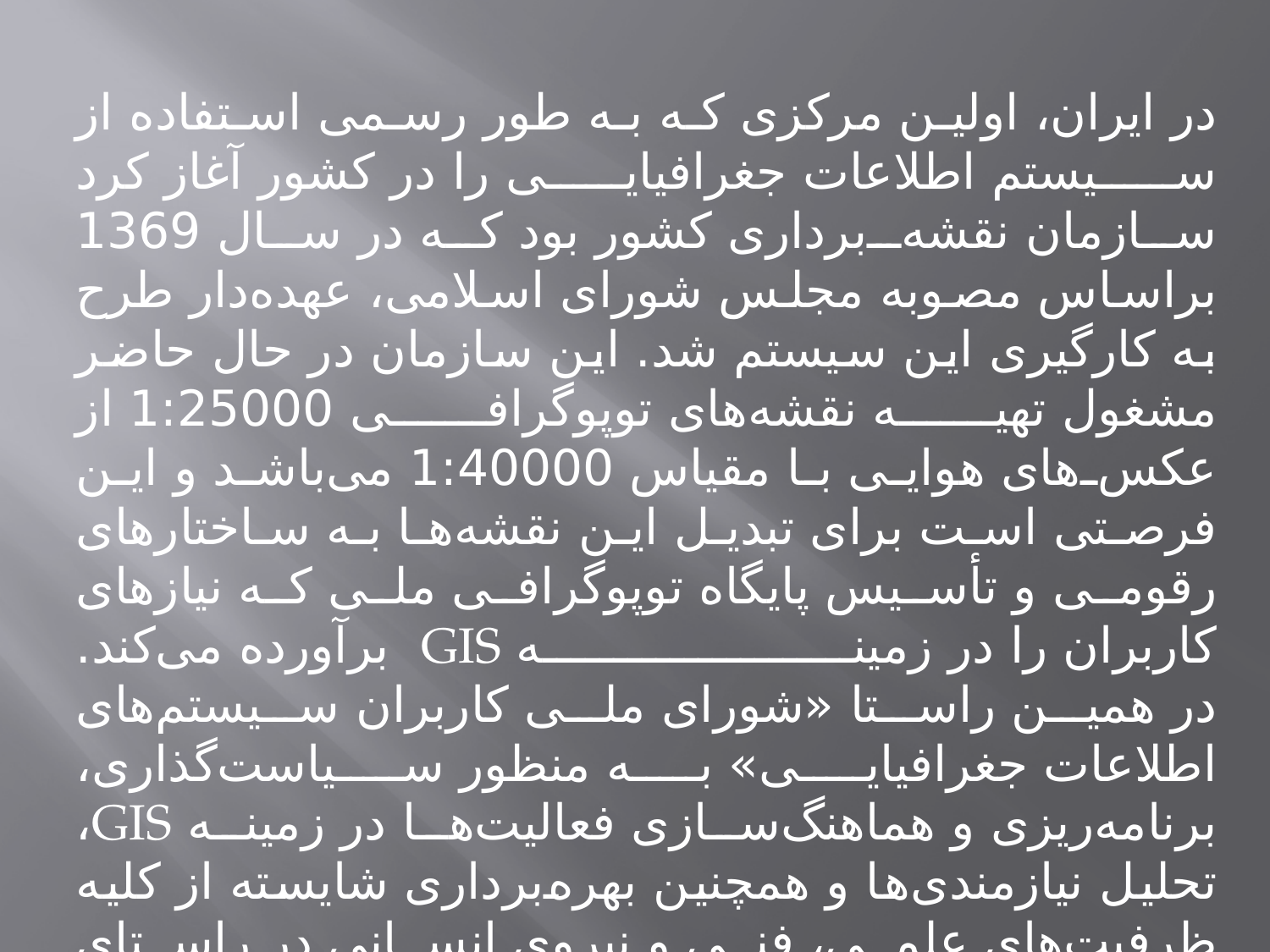

در ایران، اولین مركزی كه به طور رسمی استفاده از سیستم اطلاعات جغرافیایی را در كشور آغاز كرد سازمان نقشه‌برداری كشور بود كه در سال 1369 براساس مصوبه مجلس شورای اسلامی، عهده‌دار طرح به كارگیری این سیستم شد. این سازمان در حال حاضر مشغول تهیه نقشه‌های توپوگرافی 1:25000 از عكس‌های هوایی با مقیاس 1:40000 می‌باشد و این فرصتی است برای تبدیل این نقشه‌ها به ساختارهای رقومی و تأسیس پایگاه توپوگرافی ملی كه نیازهای كاربران را در زمینه GIS  برآورده می‌كند.
در همین راستا «شورای ملی كاربران سیستم‌های اطلاعات جغرافیایی» به منظور سیاست‌گذاری، برنامه‌ریزی و هماهنگ‌سازی فعالیت‌ها در زمینه GIS، تحلیل نیازمندی‌ها و همچنین بهره‌برداری شایسته از كلیه ظرفیت‌های علمی، فنی و نیروی انسانی در راستای ایجاد و به كار‌گیری GIS و با توجه به وظایف سازمان نقشه‌برداری كشور در خصوص تدوین و ایجاد سیستم‌های اطلاعات جغرافیایی ملی، در دی ماه 1372 تأسیس گردیده است.